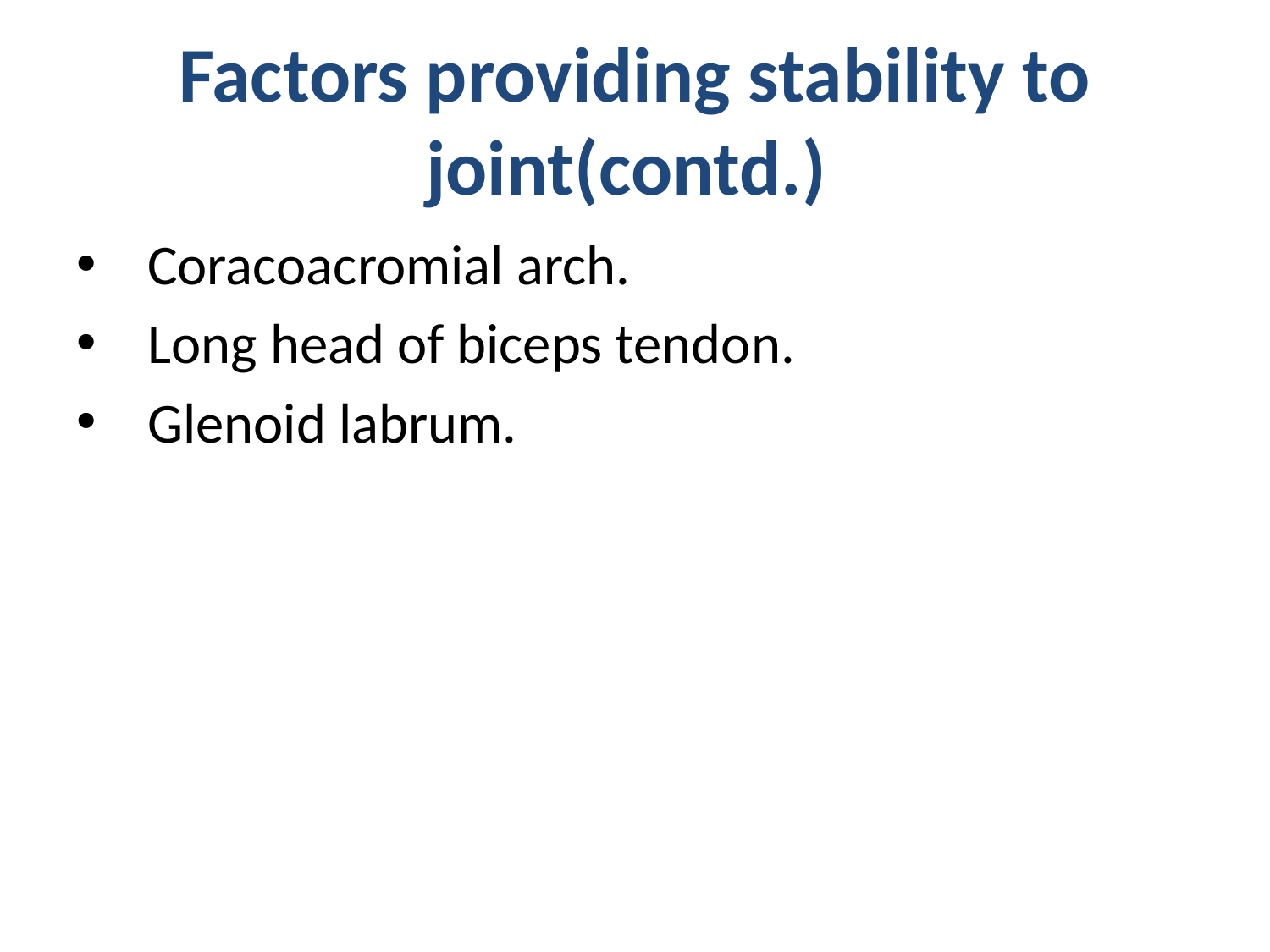

# Factors providing stability to joint(contd.)
Coracoacromial arch.
Long head of biceps tendon.
Glenoid labrum.